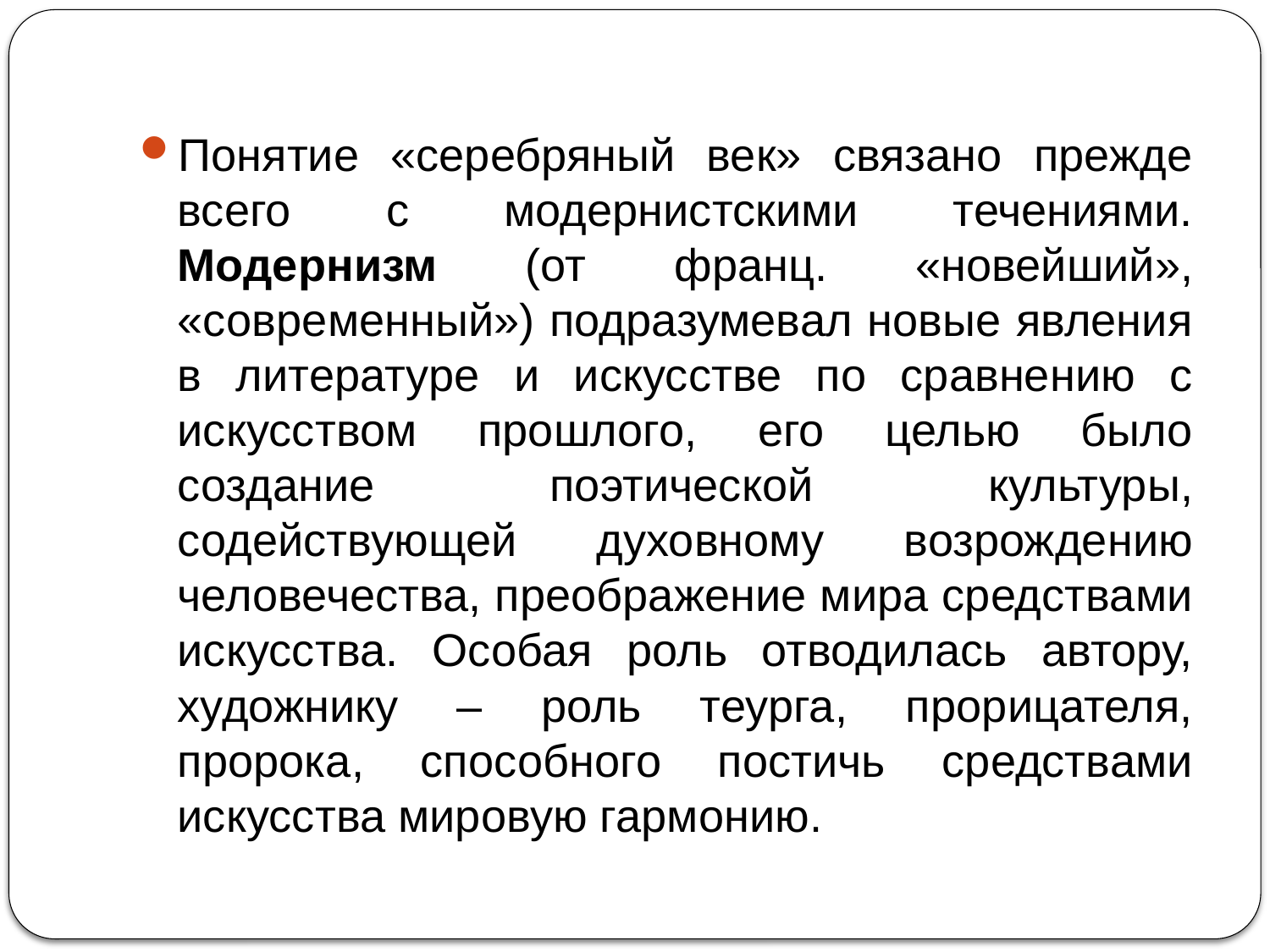

#
Понятие «серебряный век» связано прежде всего с модернистскими течениями. Модернизм (от франц. «новейший», «современный») подразумевал новые явления в литературе и искусстве по сравнению с искусством прошлого, его целью было создание поэтической культуры, содействующей духовному возрождению человечества, преображение мира средствами искусства. Особая роль отводилась автору, художнику – роль теурга, прорицателя, пророка, способного постичь средствами искусства мировую гармонию.